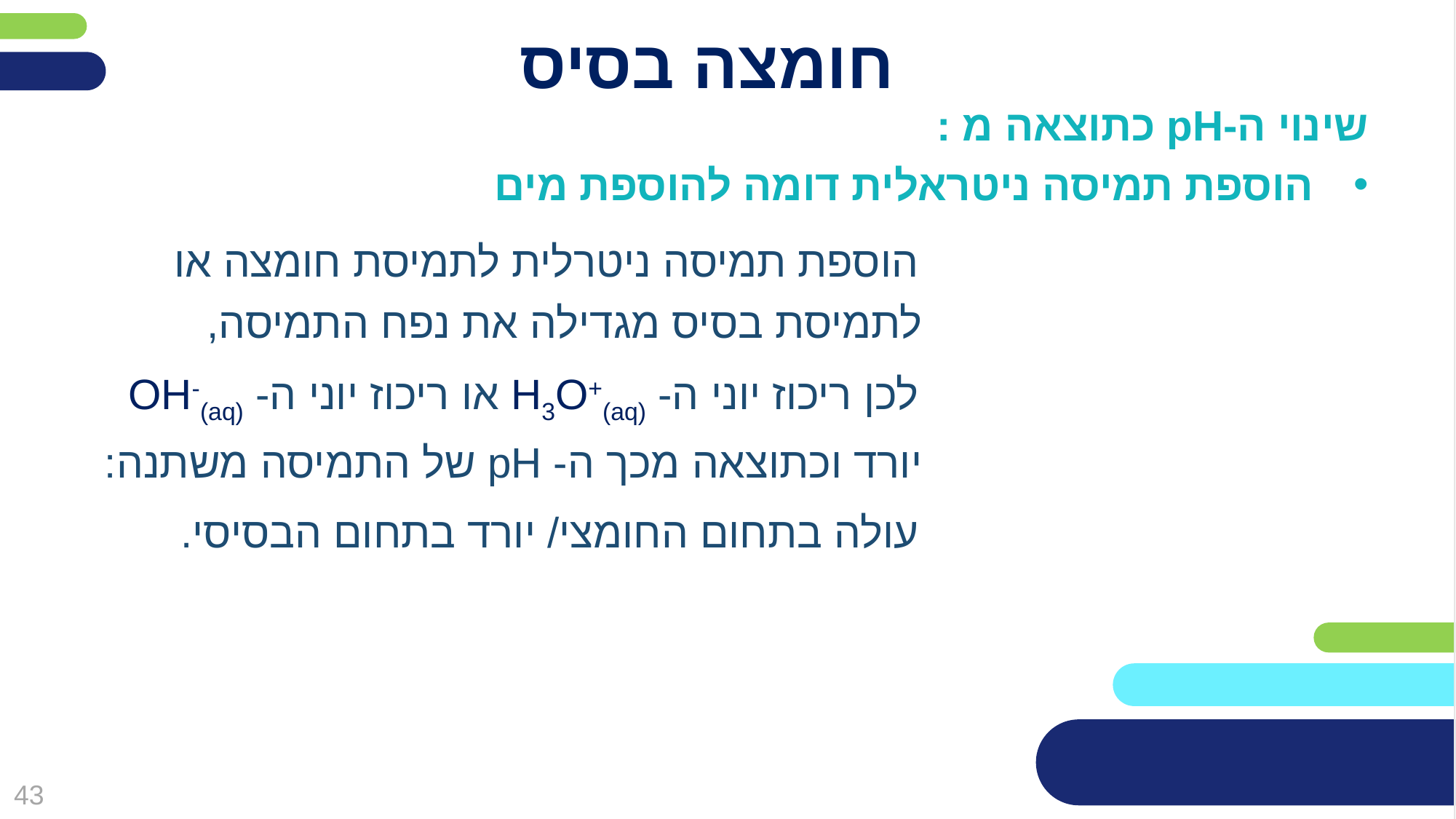

# חומצה בסיס
שינוי ה-pH כתוצאה מ :
הוספת תמיסה ניטראלית דומה להוספת מים
   הוספת תמיסה ניטרלית לתמיסת חומצה או לתמיסת בסיס מגדילה את נפח התמיסה,
   לכן ריכוז יוני ה- H3O+(aq) או ריכוז יוני ה- OH-(aq) יורד וכתוצאה מכך ה- pH של התמיסה משתנה:
   עולה בתחום החומצי/ יורד בתחום הבסיסי.